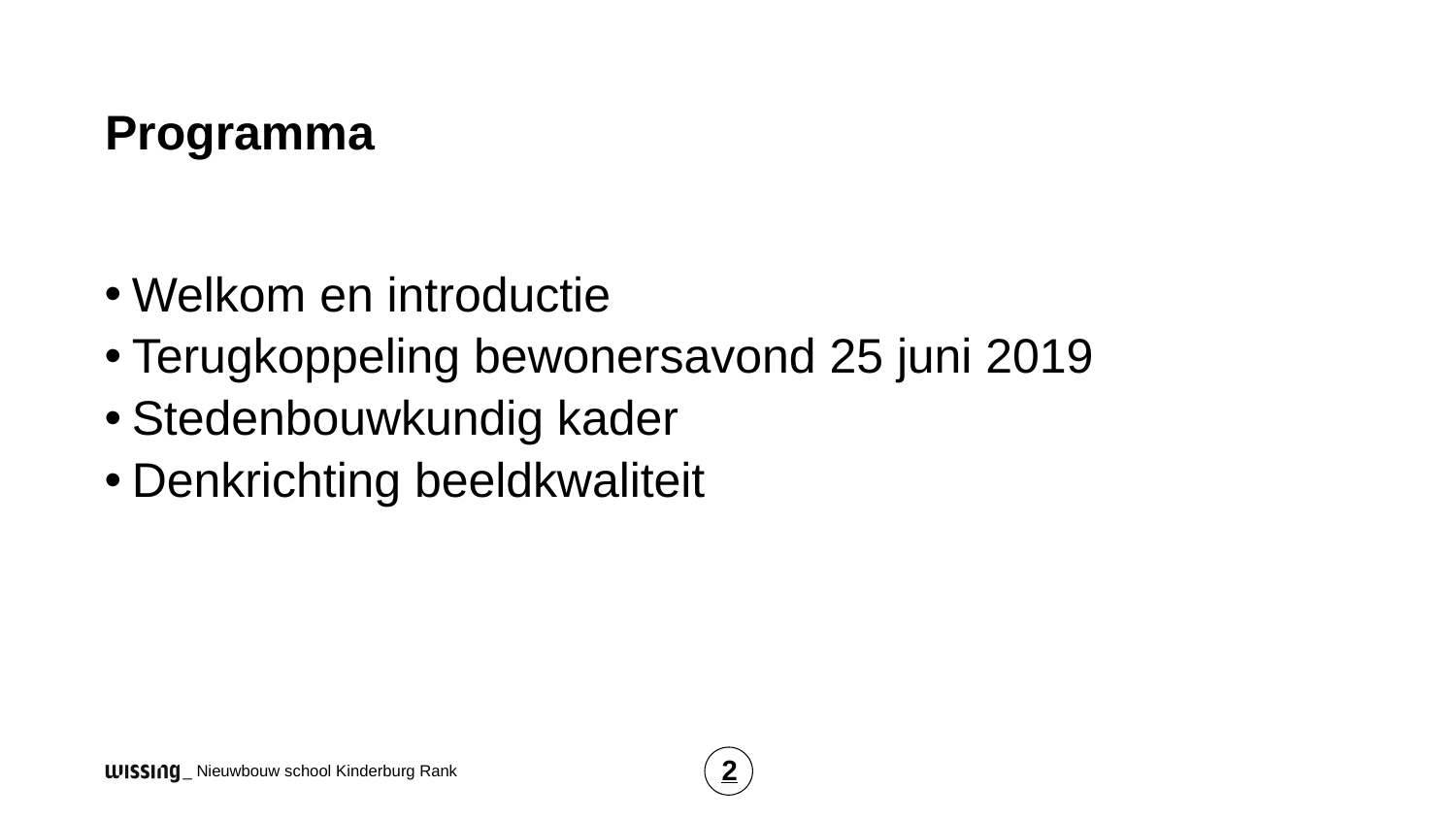

Programma
Welkom en introductie
Terugkoppeling bewonersavond 25 juni 2019
Stedenbouwkundig kader
Denkrichting beeldkwaliteit
2
_ Nieuwbouw school Kinderburg Rank